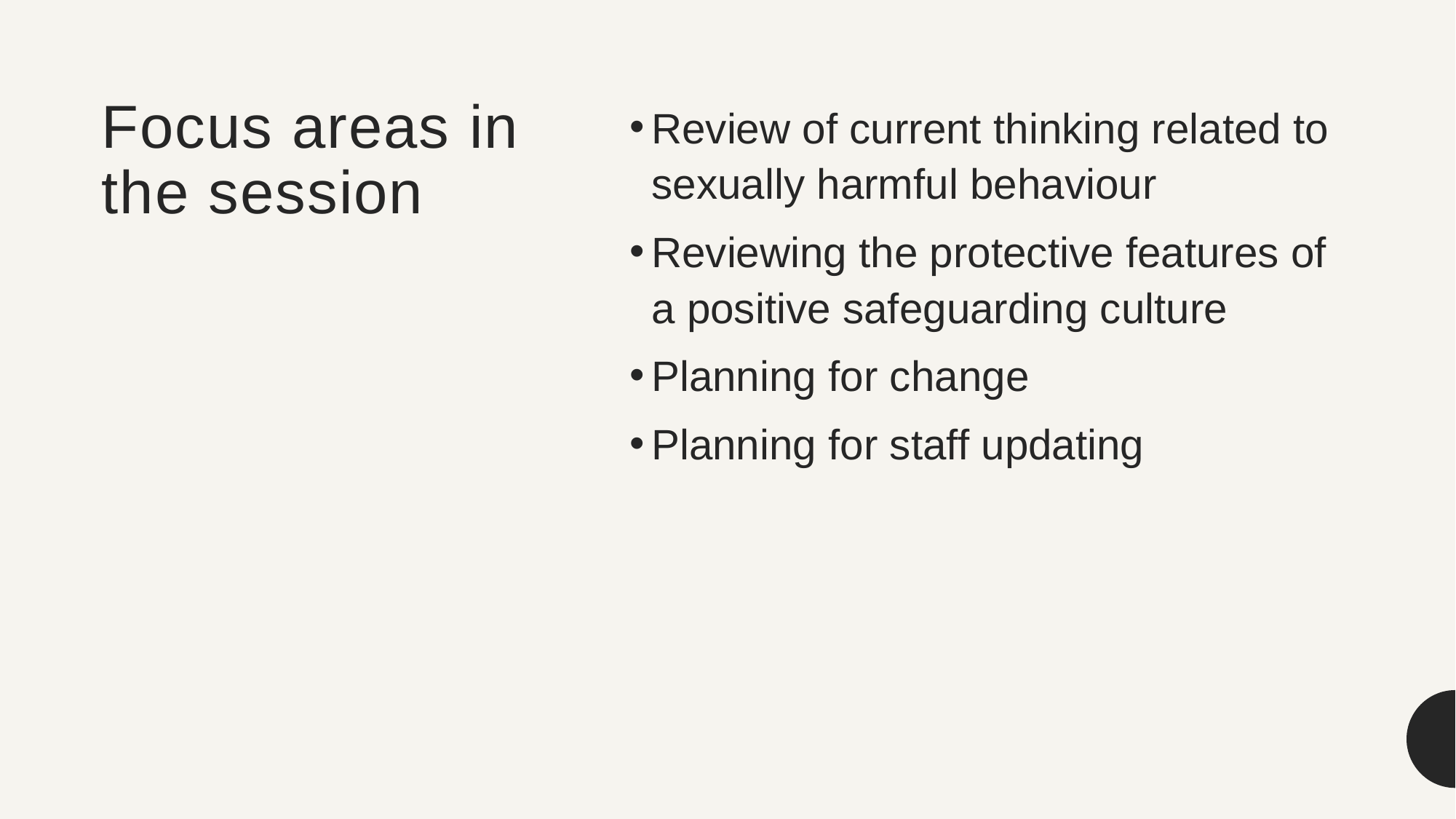

# Focus areas in the session
Review of current thinking related to sexually harmful behaviour
Reviewing the protective features of a positive safeguarding culture
Planning for change
Planning for staff updating